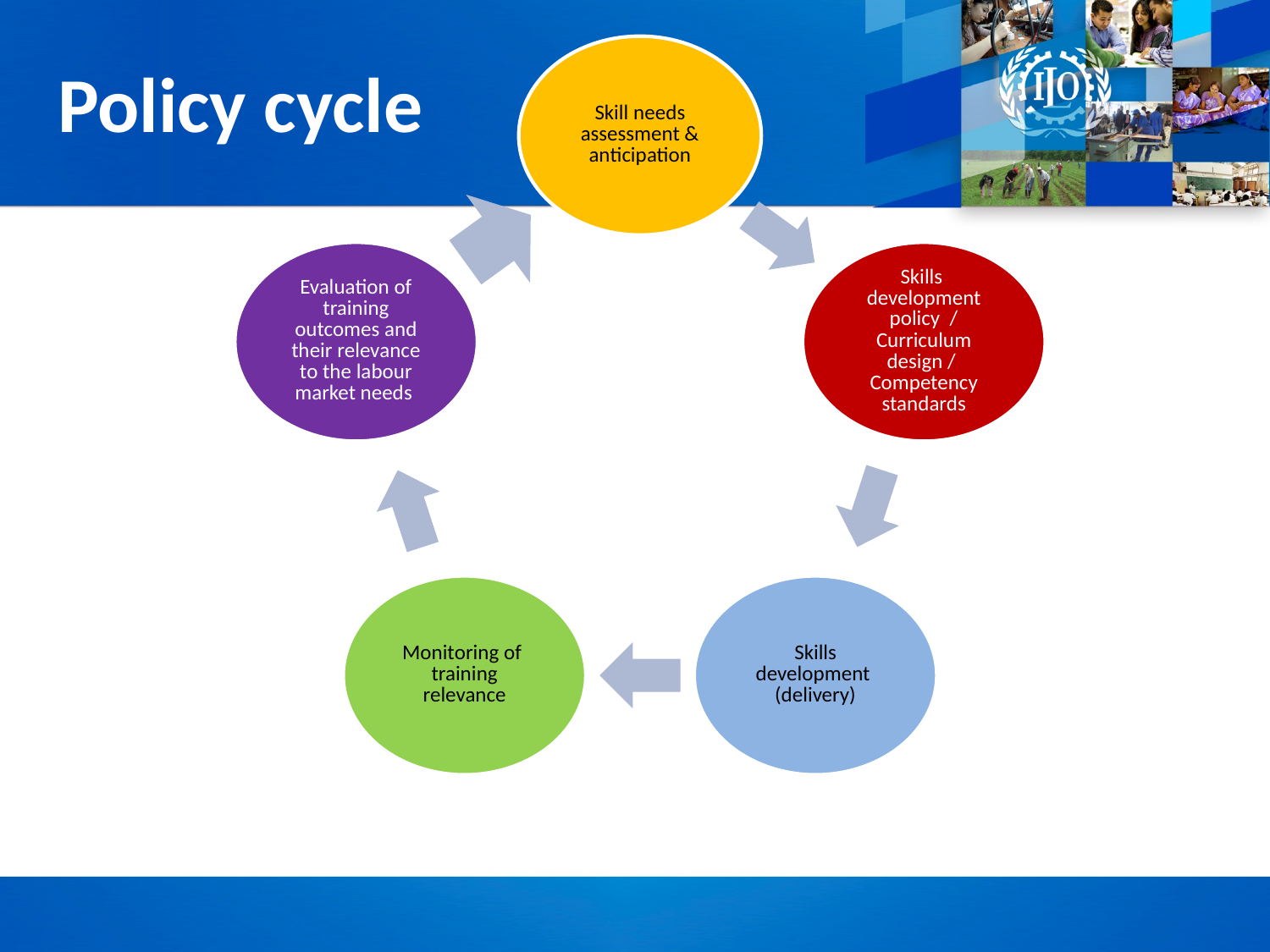

# Policy cycle
Skill needs assessment &
anticipation
Skills  development policy  /
Curriculum design /
Competency standards
Skills development
(delivery)
Monitoring of  training relevance
Evaluation of training outcomes and their relevance to the labour market needs